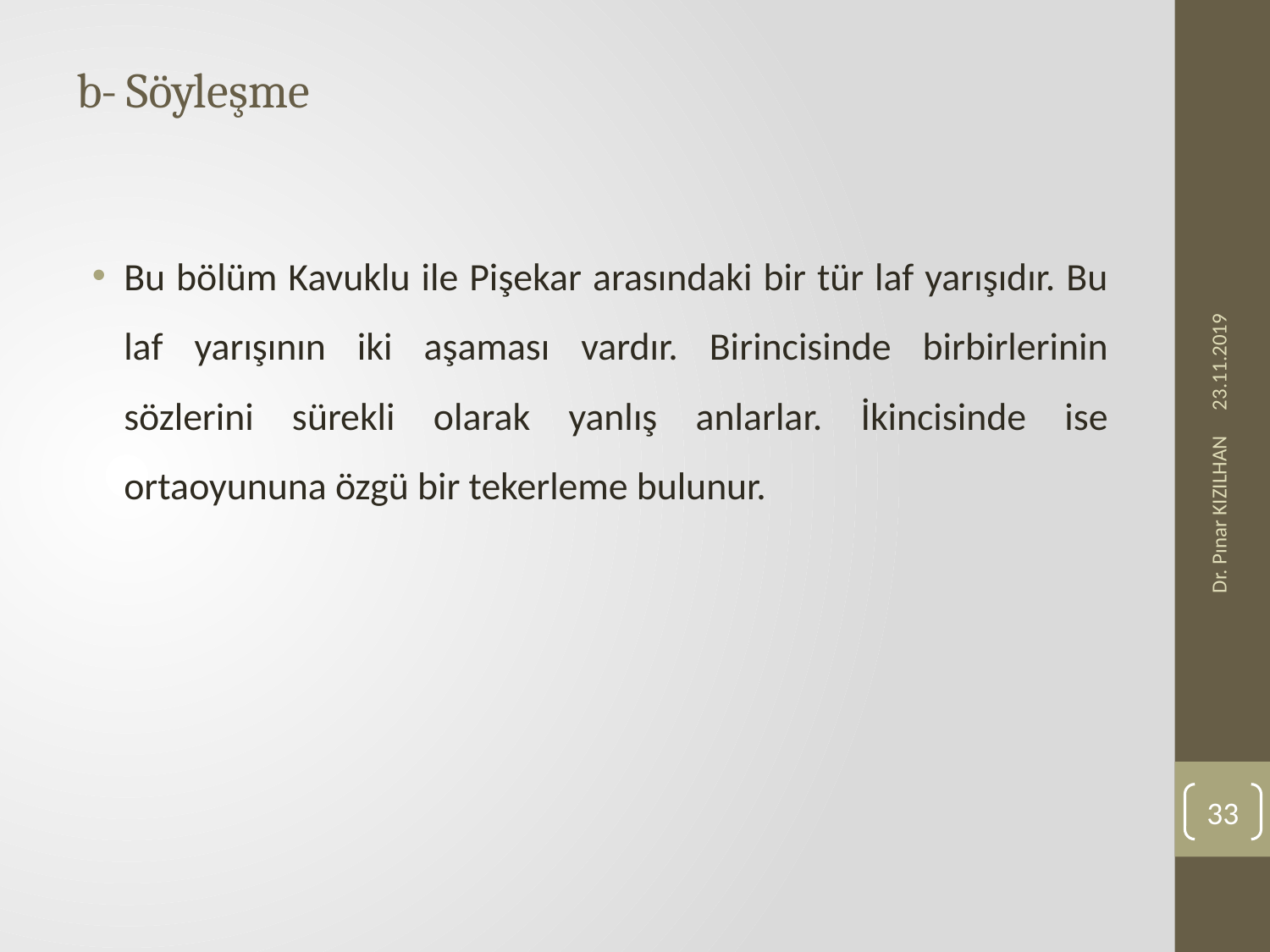

# b- Söyleşme
Bu bölüm Kavuklu ile Pişekar arasındaki bir tür laf yarışıdır. Bu laf yarışının iki aşaması vardır. Birincisinde birbirlerinin sözlerini sürekli olarak yanlış anlarlar. İkincisinde ise ortaoyununa özgü bir tekerleme bulunur.
23.11.2019
Dr. Pınar KIZILHAN
33